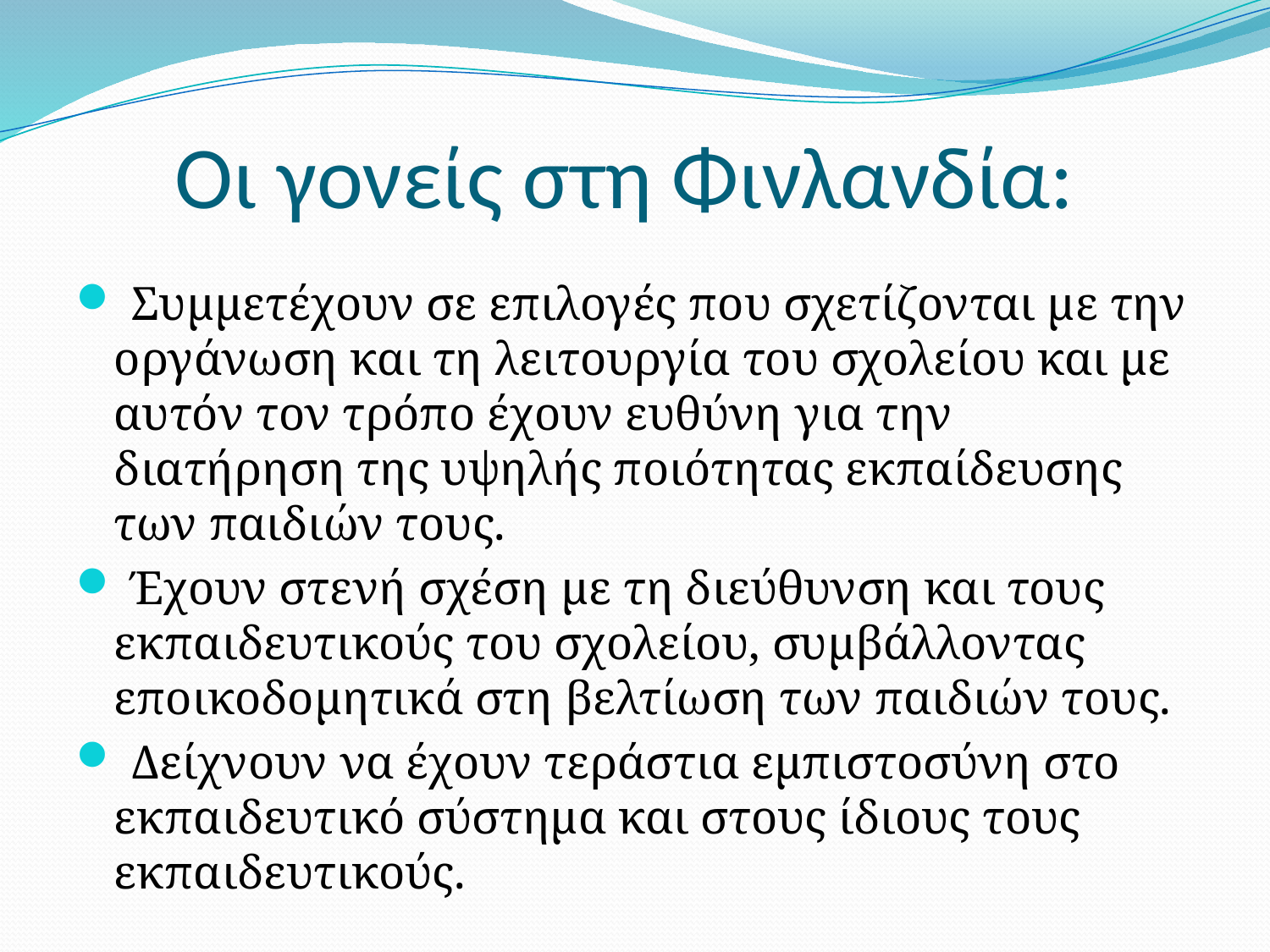

# Οι γονείς στη Φινλανδία:
 Συμμετέχουν σε επιλογές που σχετίζονται με την οργάνωση και τη λειτουργία του σχολείου και με αυτόν τον τρόπο έχουν ευθύνη για την διατήρηση της υψηλής ποιότητας εκπαίδευσης των παιδιών τους.
 Έχουν στενή σχέση με τη διεύθυνση και τους εκπαιδευτικούς του σχολείου, συμβάλλοντας εποικοδομητικά στη βελτίωση των παιδιών τους.
 Δείχνουν να έχουν τεράστια εμπιστοσύνη στο εκπαιδευτικό σύστημα και στους ίδιους τους εκπαιδευτικούς.